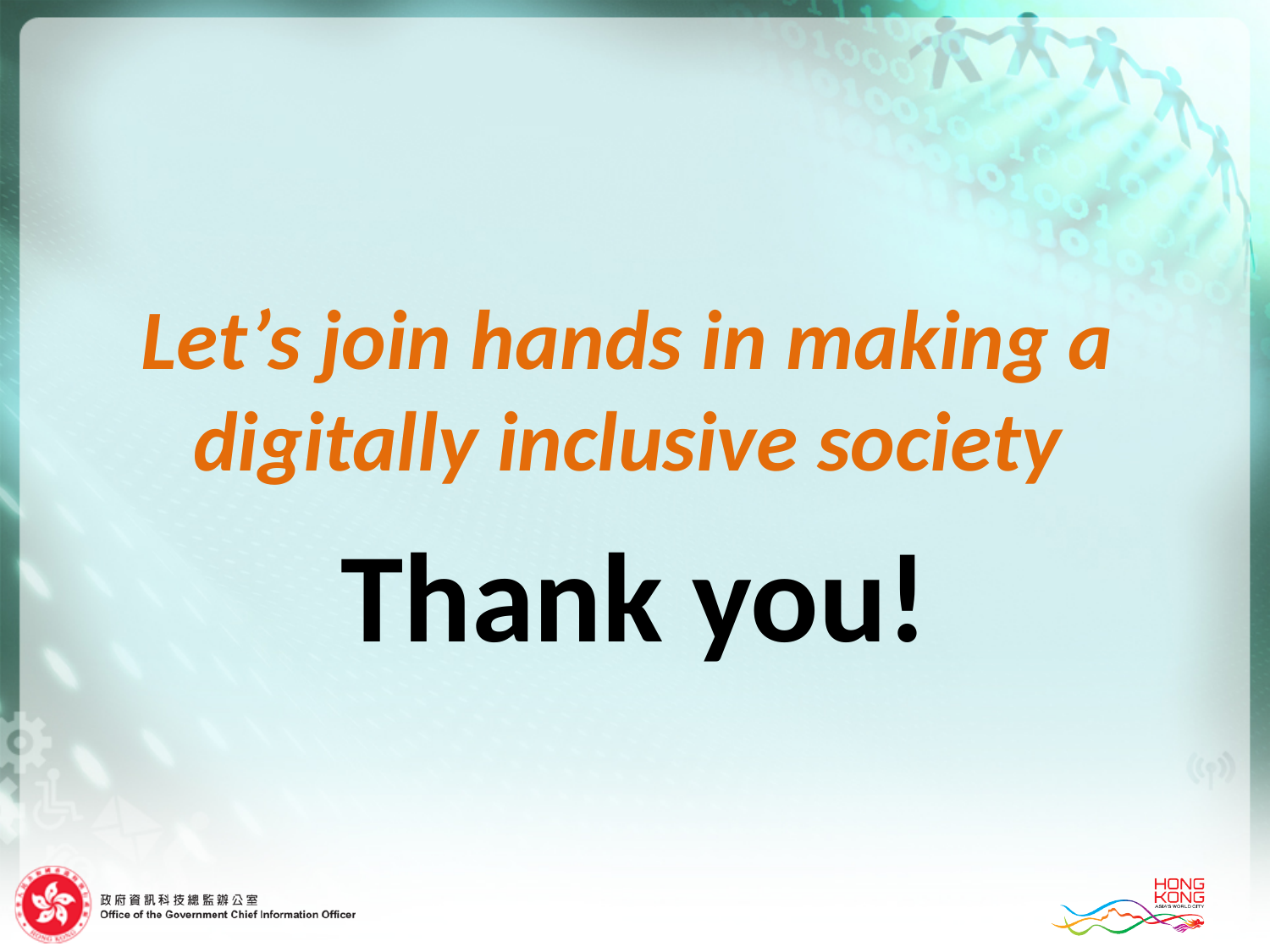

Let’s join hands in making a digitally inclusive society
Thank you!